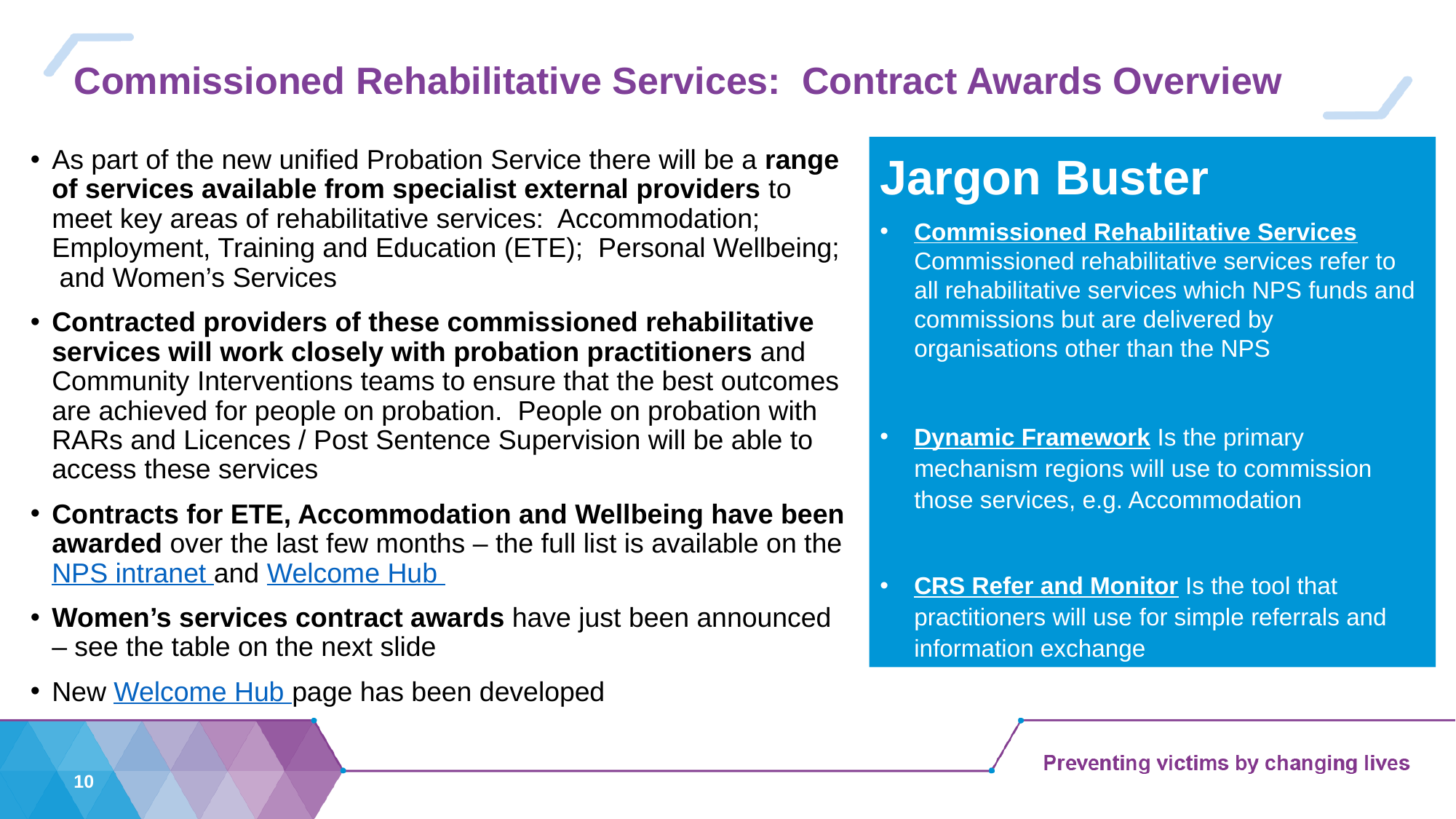

# Commissioned Rehabilitative Services:  Contract Awards Overview
Jargon Buster
Commissioned Rehabilitative Services  Commissioned rehabilitative services refer to all rehabilitative services which NPS funds and commissions but are delivered by organisations other than the NPS

Dynamic Framework Is the primary mechanism regions will use to commission those services, e.g. Accommodation

CRS Refer and Monitor Is the tool that practitioners will use for simple referrals and information exchange
As part of the new unified Probation Service there will be a range of services available from specialist external providers to meet key areas of rehabilitative services:  Accommodation;  Employment, Training and Education (ETE);  Personal Wellbeing;  and Women’s Services
Contracted providers of these commissioned rehabilitative services will work closely with probation practitioners and Community Interventions teams to ensure that the best outcomes are achieved for people on probation.  People on probation with RARs and Licences / Post Sentence Supervision will be able to access these services
Contracts for ETE, Accommodation and Wellbeing have been awarded over the last few months – the full list is available on the NPS intranet and Welcome Hub
Women’s services contract awards have just been announced – see the table on the next slide
New Welcome Hub page has been developed
10